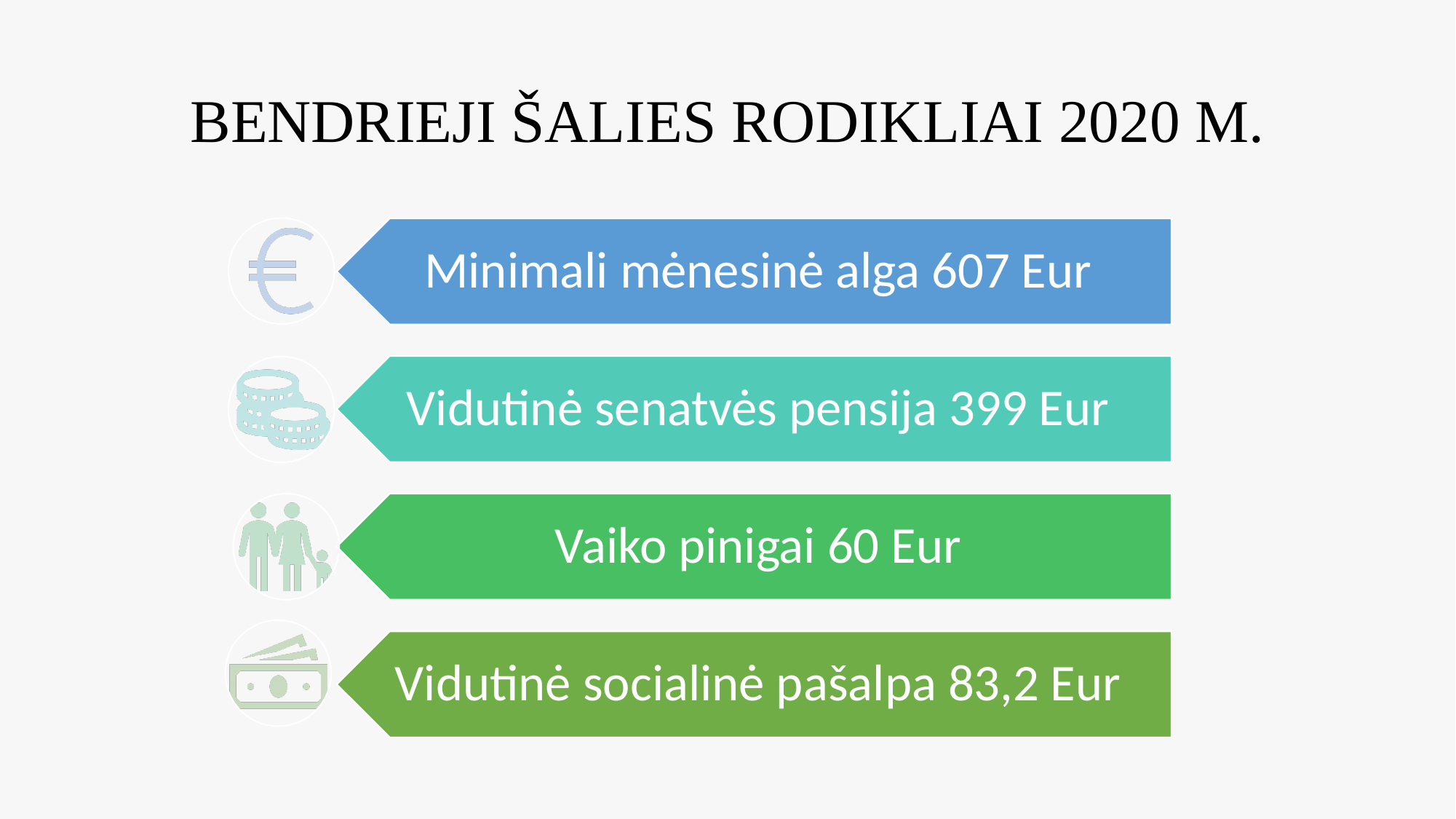

# BENDRIEJI ŠALIES RODIKLIAI 2020 M.
Minimali mėnesinė alga 607 Eur
Vidutinė senatvės pensija 399 Eur
Vaiko pinigai 60 Eur
Vidutinė socialinė pašalpa 83,2 Eur